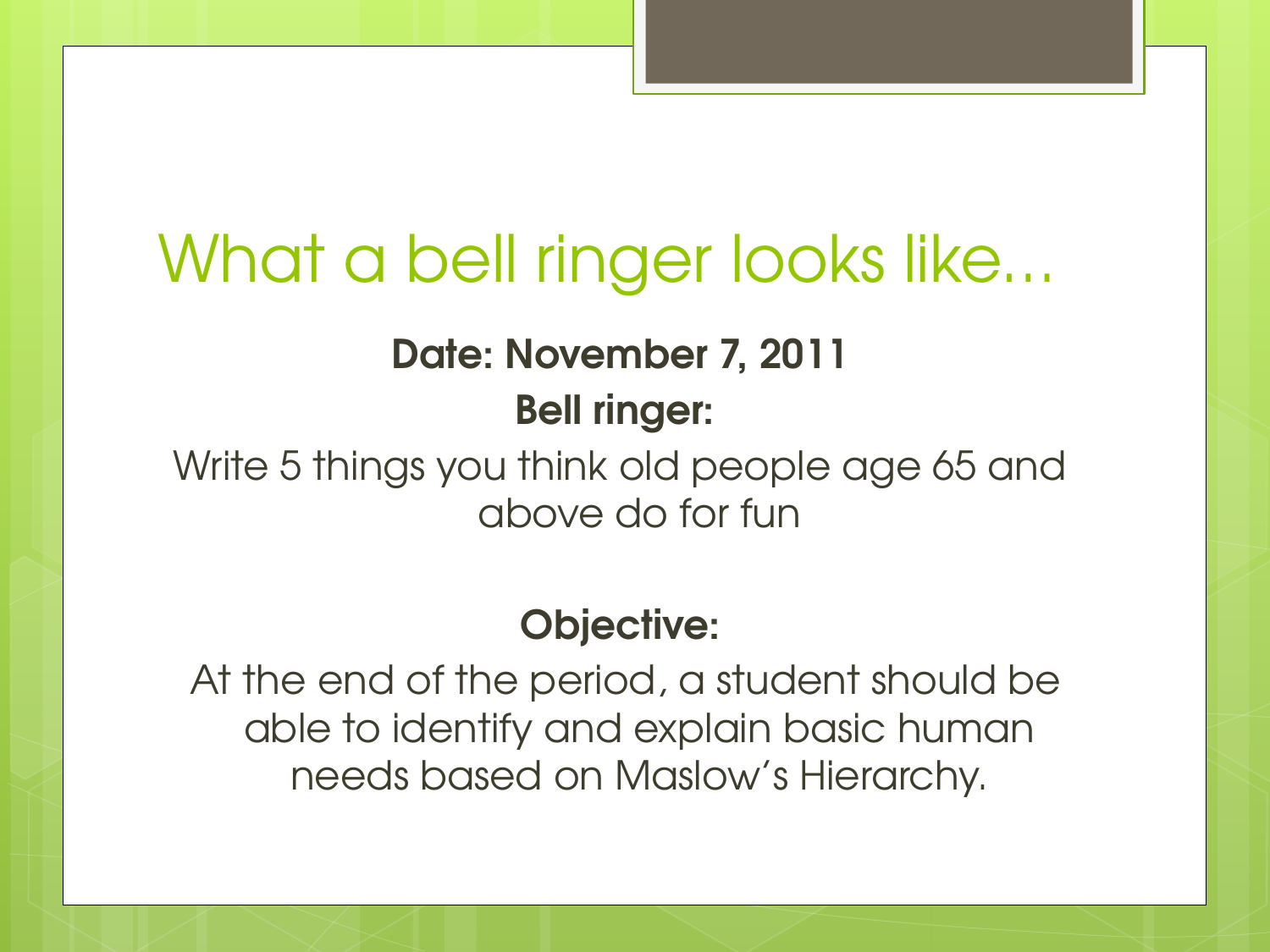

# What a bell ringer looks like…
Date: November 7, 2011
Bell ringer:
Write 5 things you think old people age 65 and above do for fun

Objective:
 At the end of the period, a student should be able to identify and explain basic human needs based on Maslow’s Hierarchy.